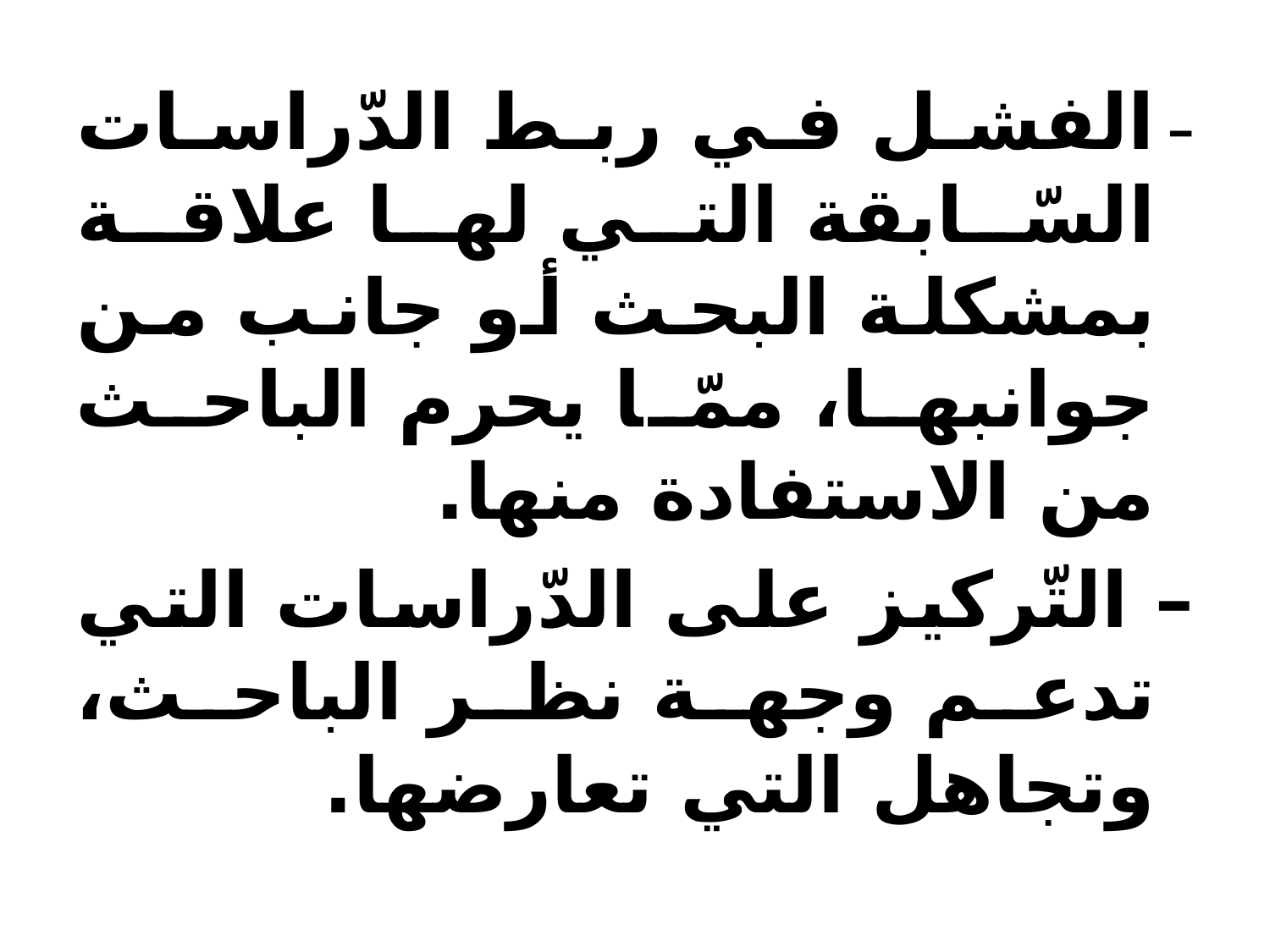

– الفشل في ربط الدّراسات السّابقة التي لها علاقة بمشكلة البحث أو جانب من جوانبها، ممّا يحرم الباحث من الاستفادة منها.
– التّركيز على الدّراسات التي تدعم وجهة نظر الباحث، وتجاهل التي تعارضها.